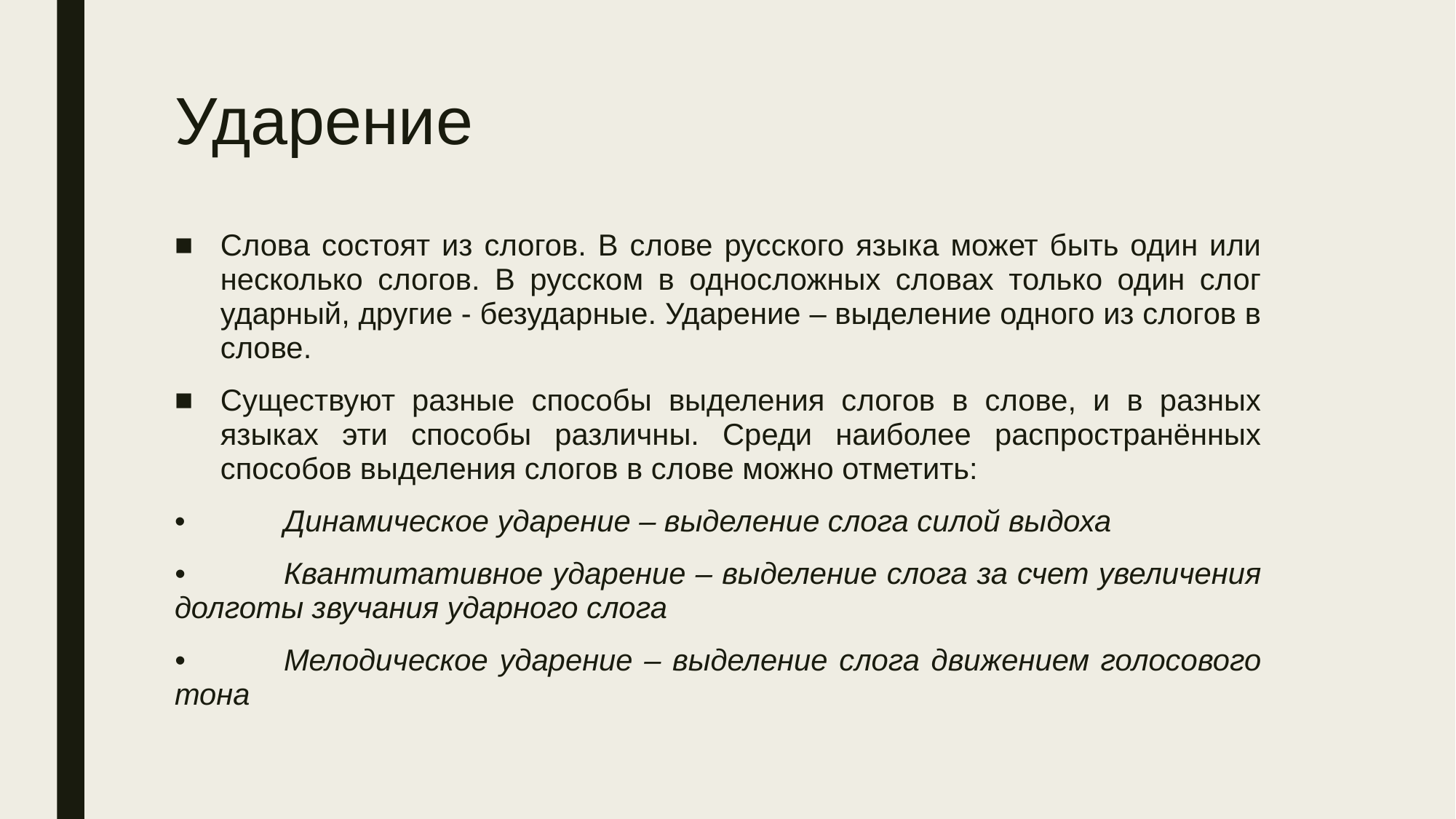

# Ударение
Слова состоят из слогов. В слове русского языка может быть один или несколько слогов. В русском в односложных словах только один слог ударный, другие - безударные. Ударение – выделение одного из слогов в слове.
Существуют разные способы выделения слогов в слове, и в разных языках эти способы различны. Среди наиболее распространённых способов выделения слогов в слове можно отметить:
•	Динамическое ударение – выделение слога силой выдоха
•	Квантитативное ударение – выделение слога за счет увеличения долготы звучания ударного слога
•	Мелодическое ударение – выделение слога движением голосового тона